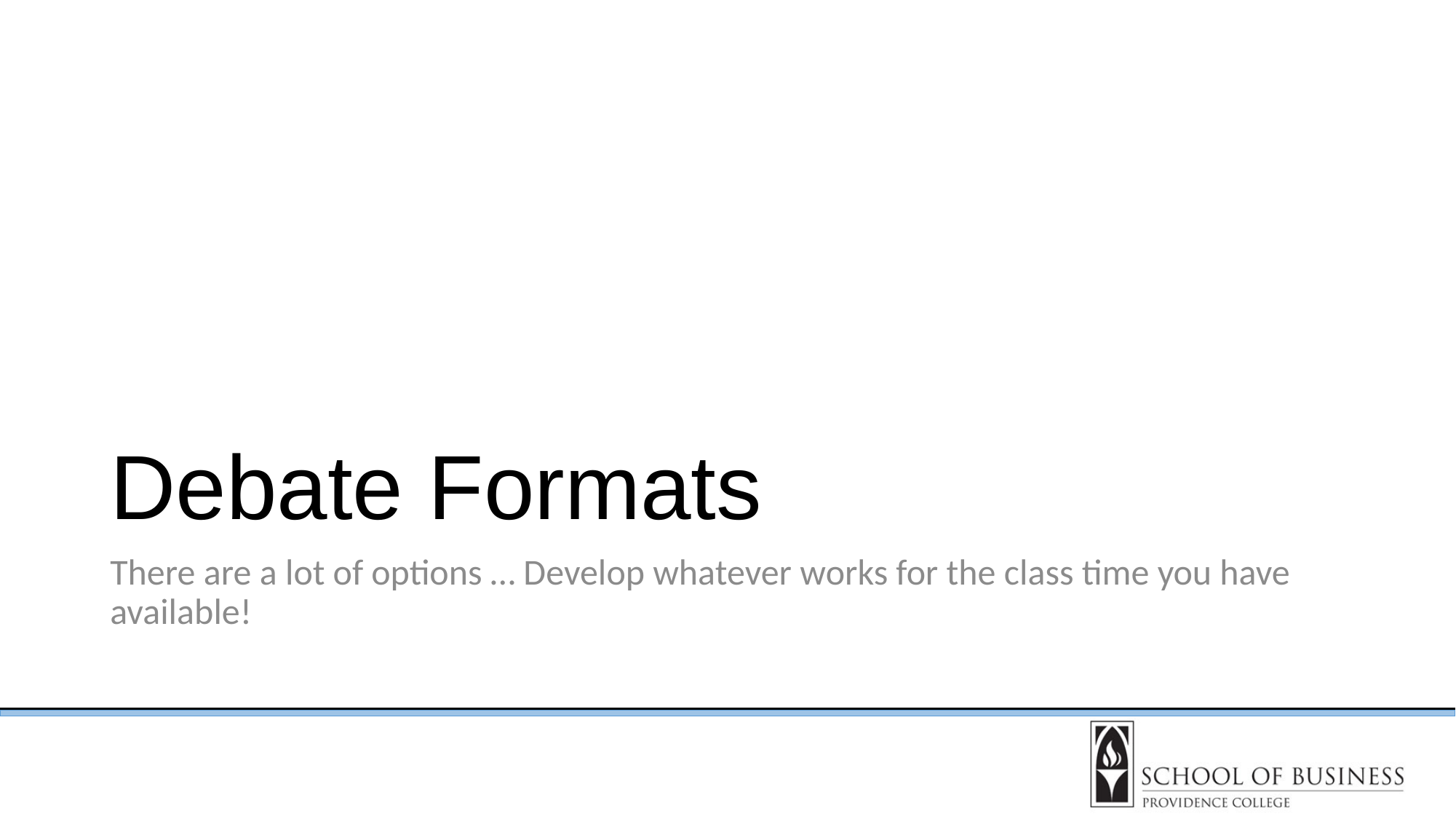

# Debate Formats
There are a lot of options … Develop whatever works for the class time you have available!